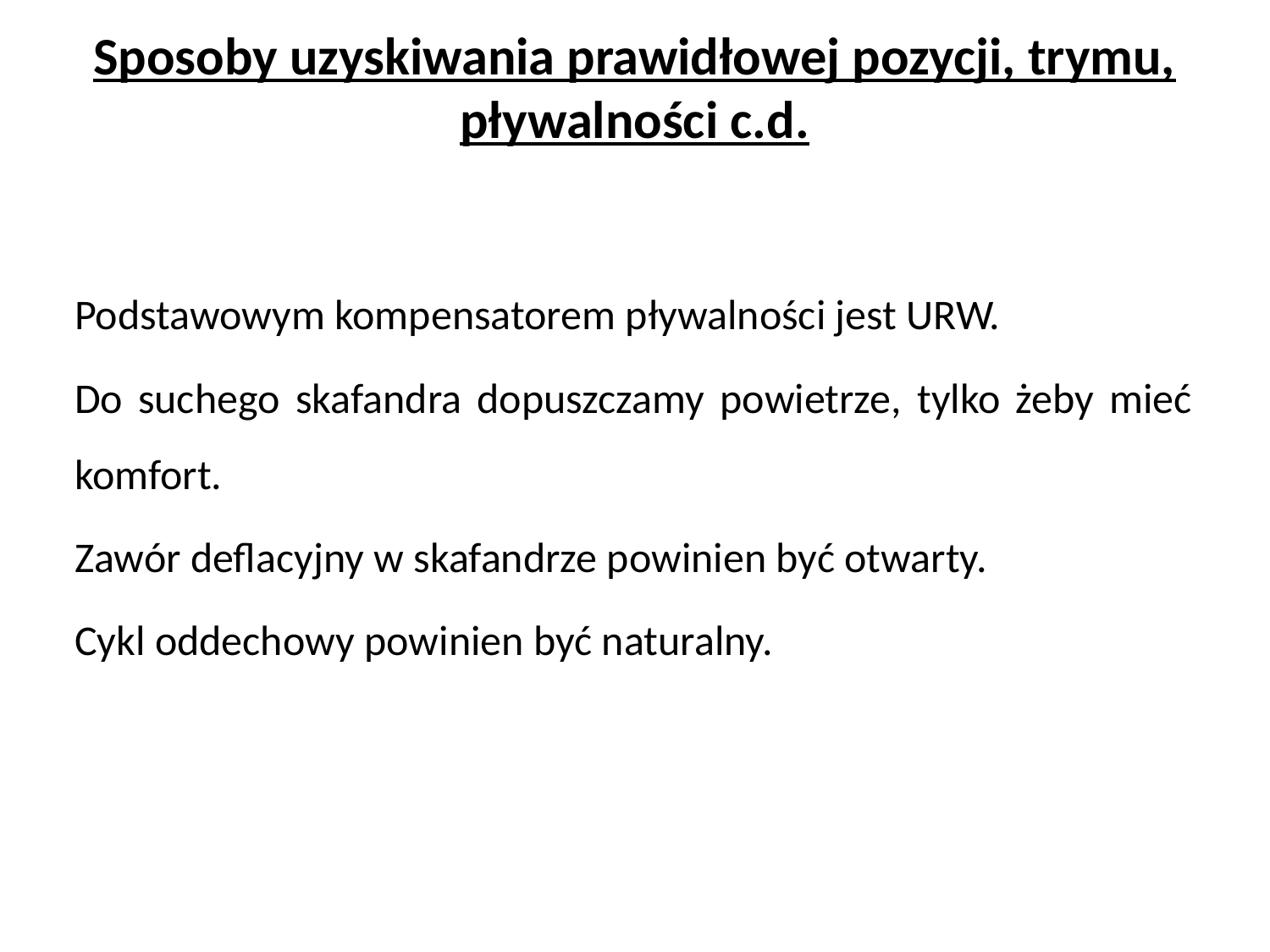

Sposoby uzyskiwania prawidłowej pozycji, trymu, pływalności c.d.
# Podstawowym kompensatorem pływalności jest URW.
Do suchego skafandra dopuszczamy powietrze, tylko żeby mieć komfort.
Zawór deflacyjny w skafandrze powinien być otwarty.
Cykl oddechowy powinien być naturalny.